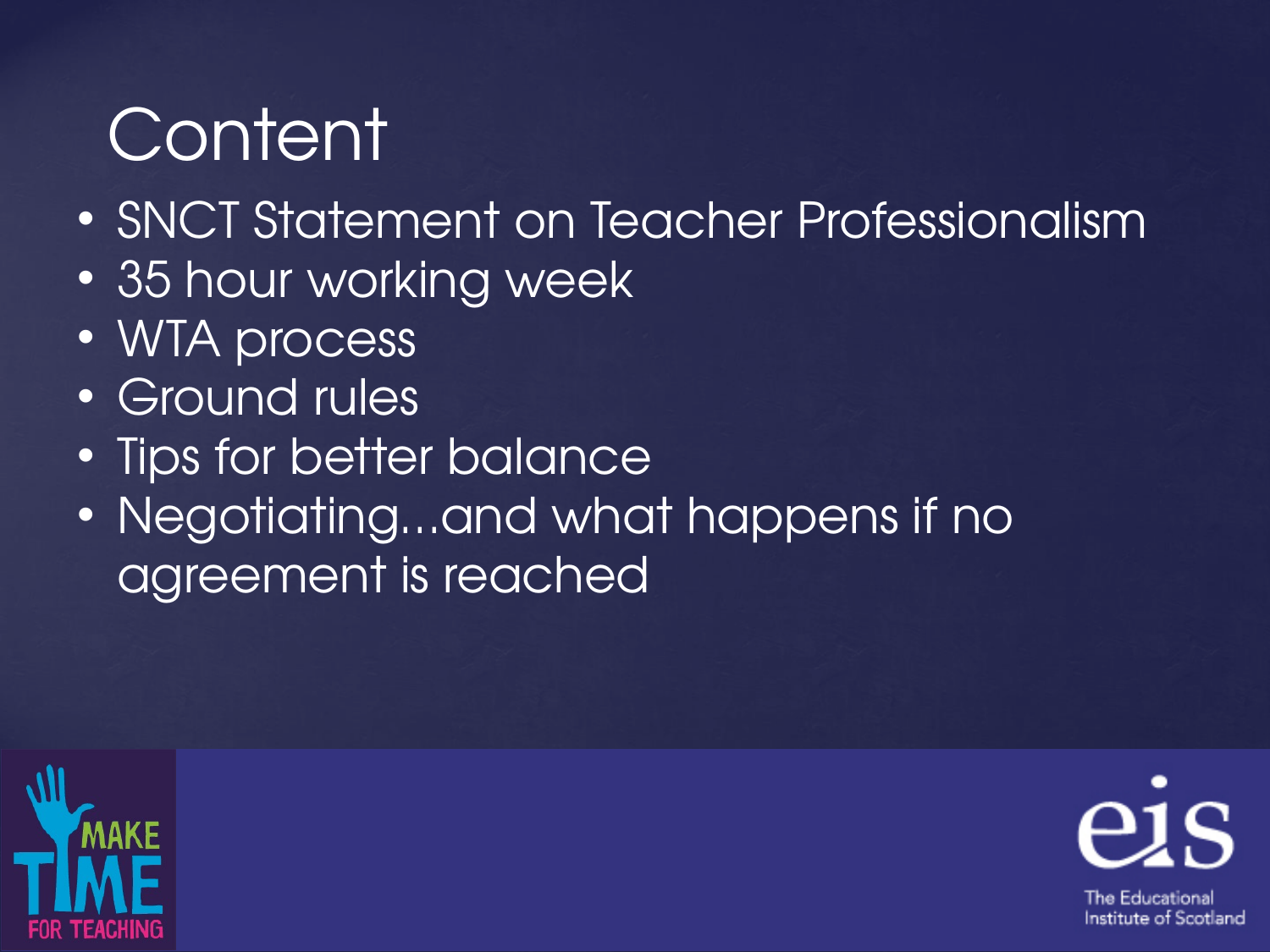

Content
SNCT Statement on Teacher Professionalism
35 hour working week
WTA process
Ground rules
Tips for better balance
Negotiating…and what happens if no agreement is reached